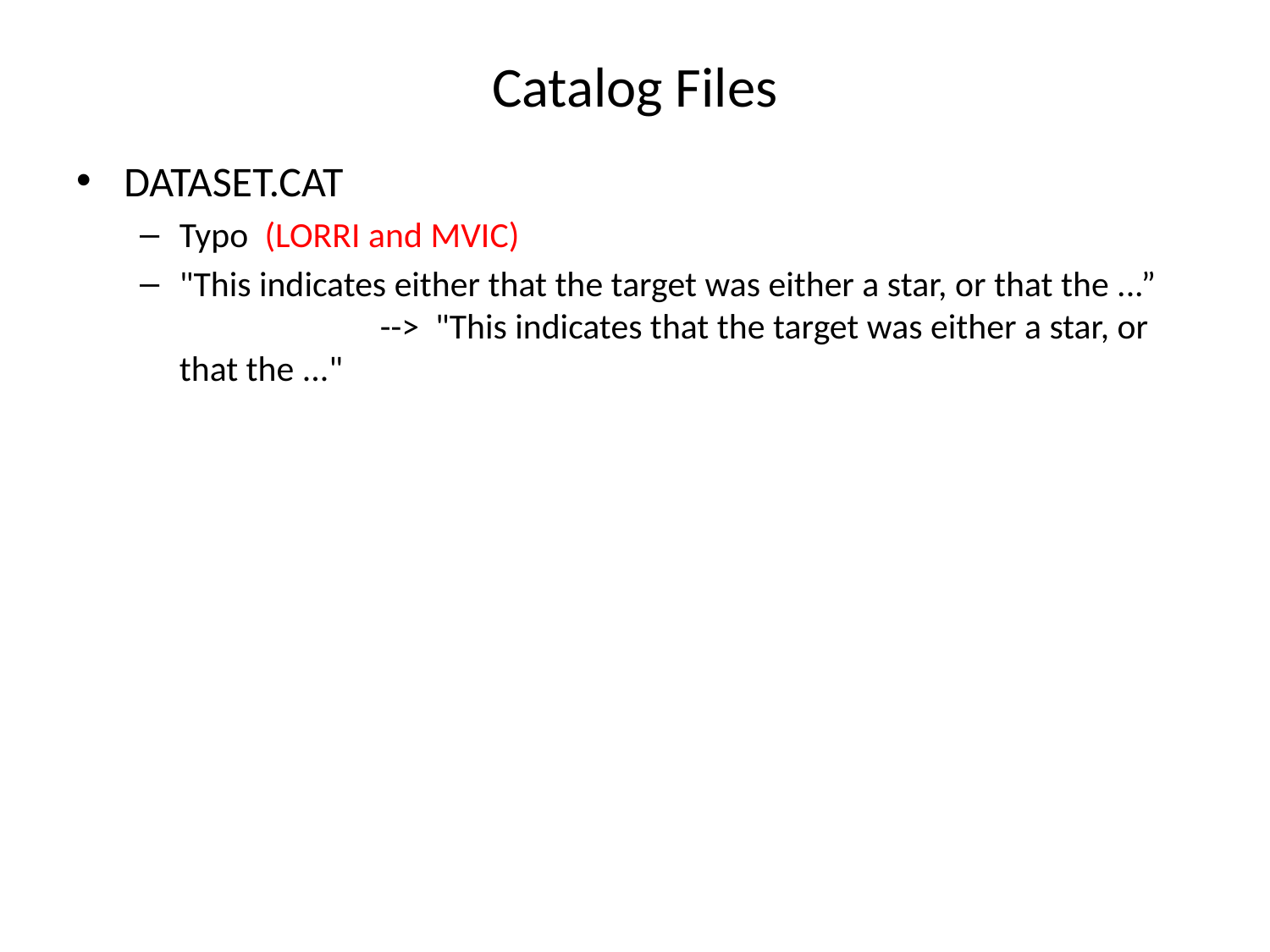

# Catalog Files
DATASET.CAT
Typo  (LORRI and MVIC)
"This indicates either that the target was either a star, or that the ...”                              -->  "This indicates that the target was either a star, or that the ..."